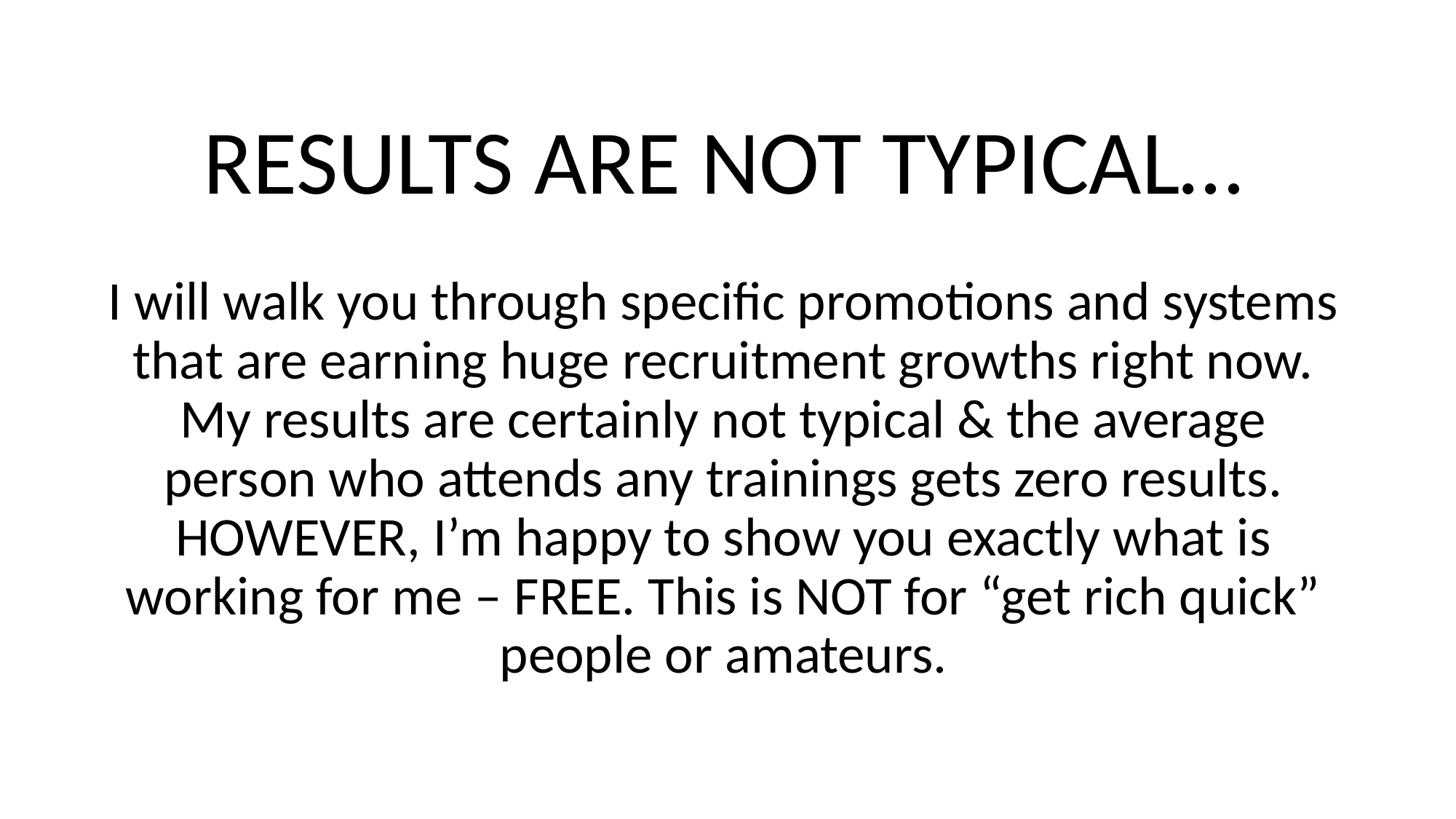

# RESULTS ARE NOT TYPICAL… I will walk you through specific promotions and systems that are earning huge recruitment growths right now. My results are certainly not typical & the average person who attends any trainings gets zero results. HOWEVER, I’m happy to show you exactly what is working for me – FREE. This is NOT for “get rich quick” people or amateurs.